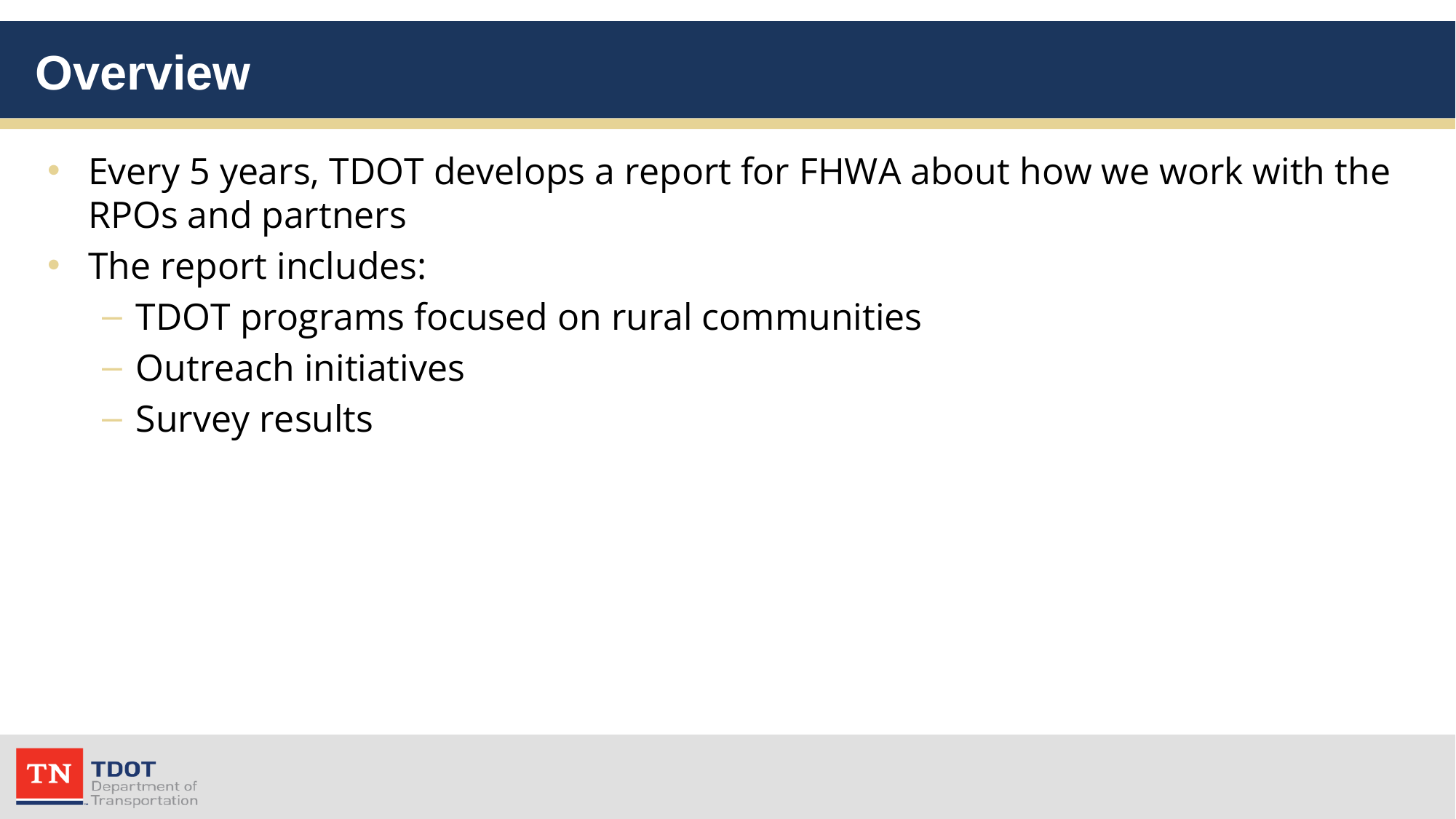

# Overview
Every 5 years, TDOT develops a report for FHWA about how we work with the RPOs and partners
The report includes:
TDOT programs focused on rural communities
Outreach initiatives
Survey results